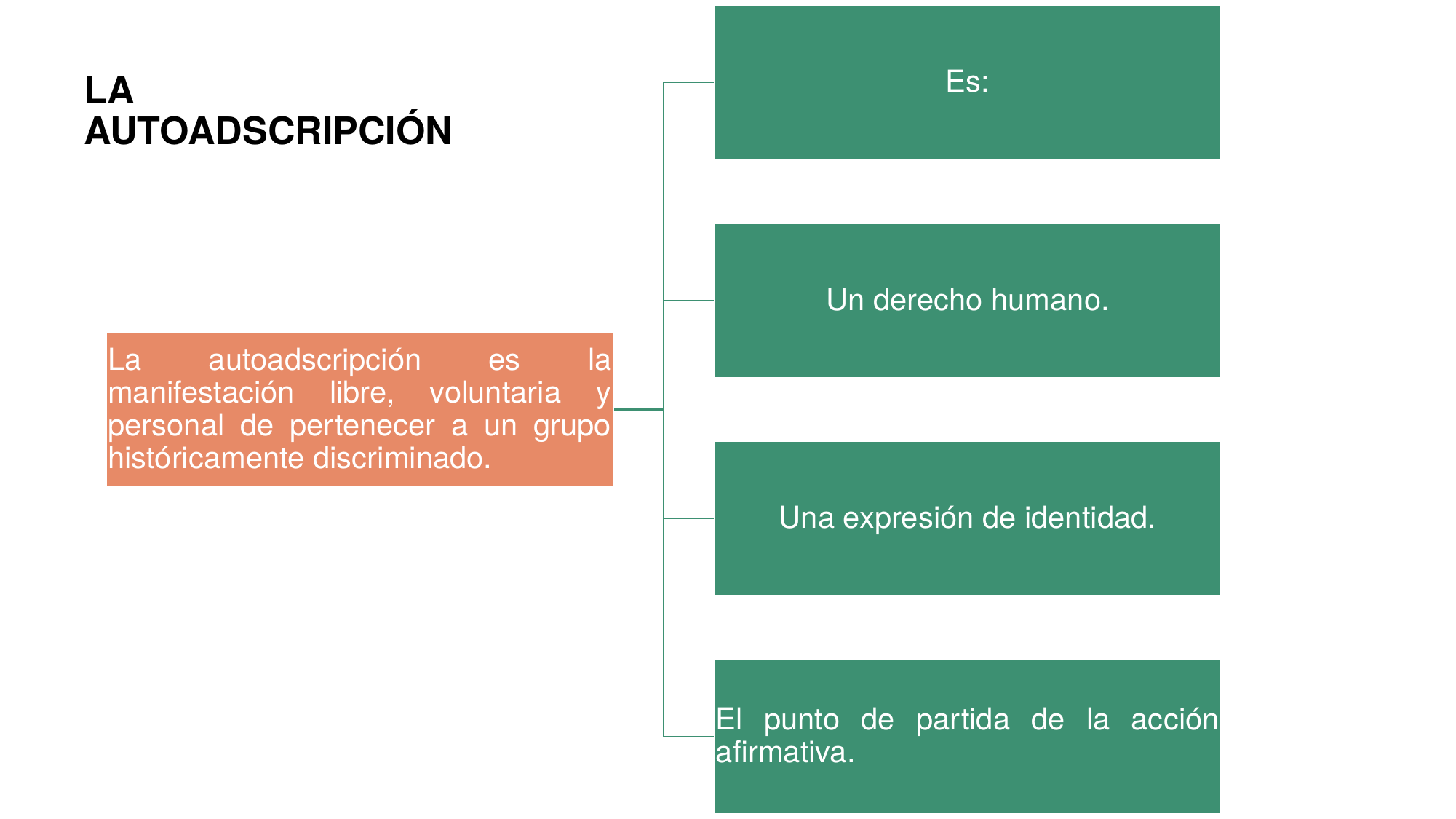

La autoadscripción es la manifestación libre, voluntaria y personal de pertenecer a un grupo históricamente discriminado.
Es:
Un derecho humano.
Una expresión de identidad.
El punto de partida de la acción afirmativa.
# LA AUTOADSCRIPCIÓN